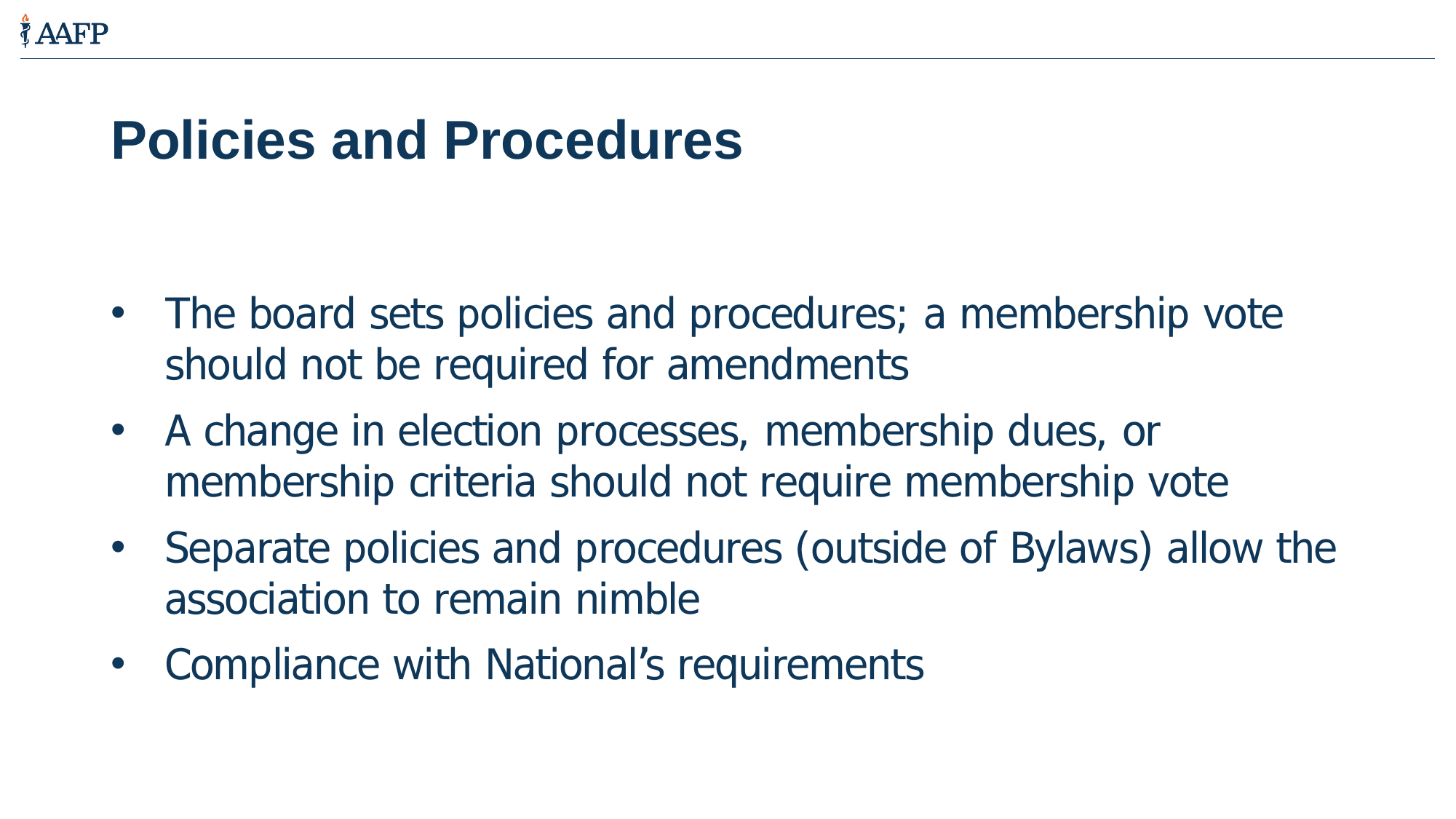

# Policies and Procedures
The board sets policies and procedures; a membership vote should not be required for amendments
A change in election processes, membership dues, or membership criteria should not require membership vote
Separate policies and procedures (outside of Bylaws) allow the association to remain nimble
Compliance with National’s requirements